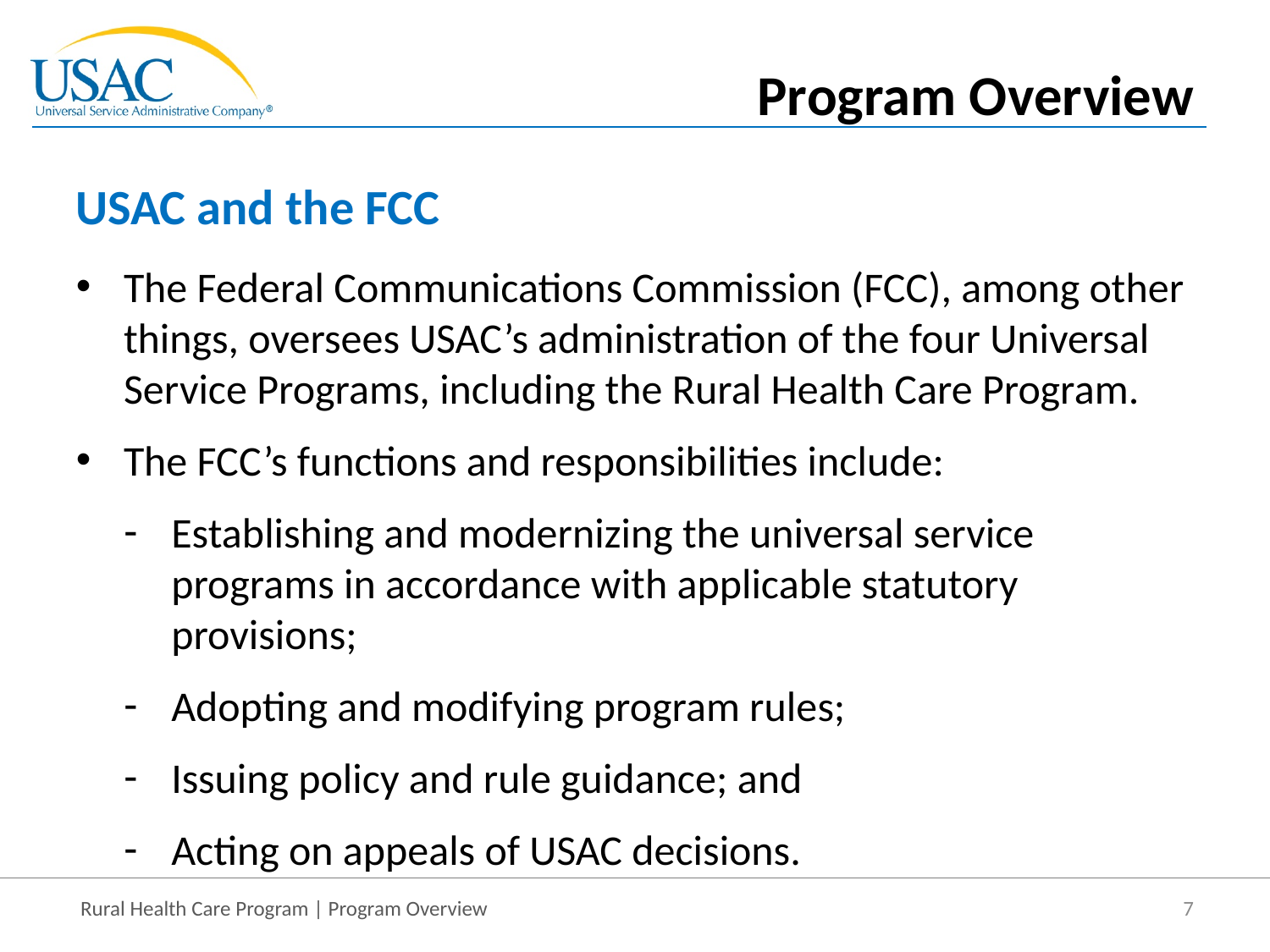

Program Overview
# USAC and the FCC
The Federal Communications Commission (FCC), among other things, oversees USAC’s administration of the four Universal Service Programs, including the Rural Health Care Program.
The FCC’s functions and responsibilities include:
Establishing and modernizing the universal service programs in accordance with applicable statutory provisions;
Adopting and modifying program rules;
Issuing policy and rule guidance; and
Acting on appeals of USAC decisions.

7